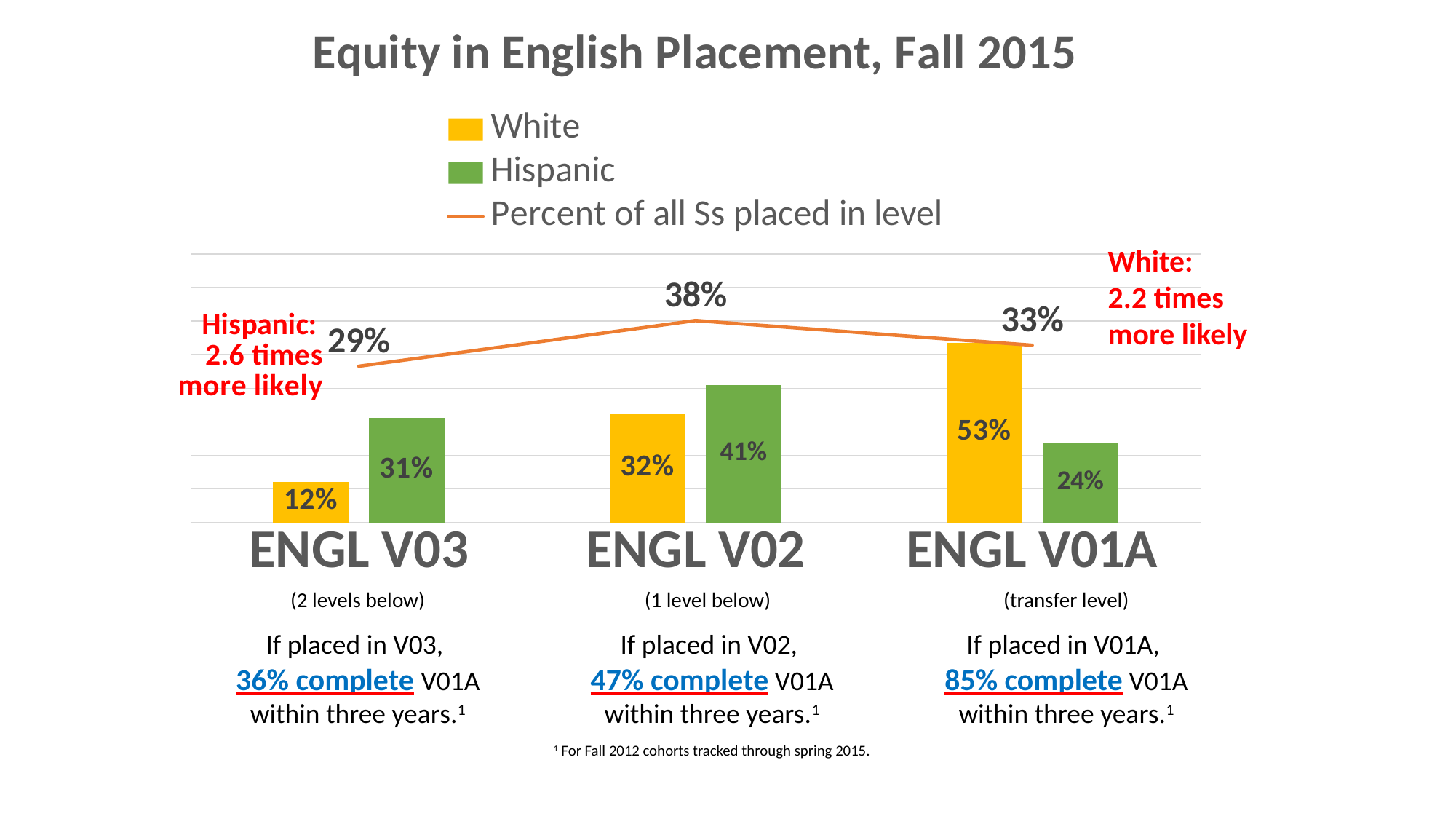

### Chart: Equity in English Placement, Fall 2015

| Category | White | Hispanic | Percent of all Ss placed in level |
|---|---|---|---|
| ENGL V03 | 0.121311475409836 | 0.311594202898551 | 0.290837837837838 |
| ENGL V02 | 0.324590163934426 | 0.408695652173913 | 0.376 |
| ENGL V01A | 0.534426229508197 | 0.236231884057971 | 0.33 |
White:
2.2 times
more likely
(transfer level)
(2 levels below)
(1 level below)
If placed in V03,
36% complete V01A within three years.1
If placed in V02,
47% complete V01A within three years.1
If placed in V01A,
85% complete V01A within three years.1
1 For Fall 2012 cohorts tracked through spring 2015.